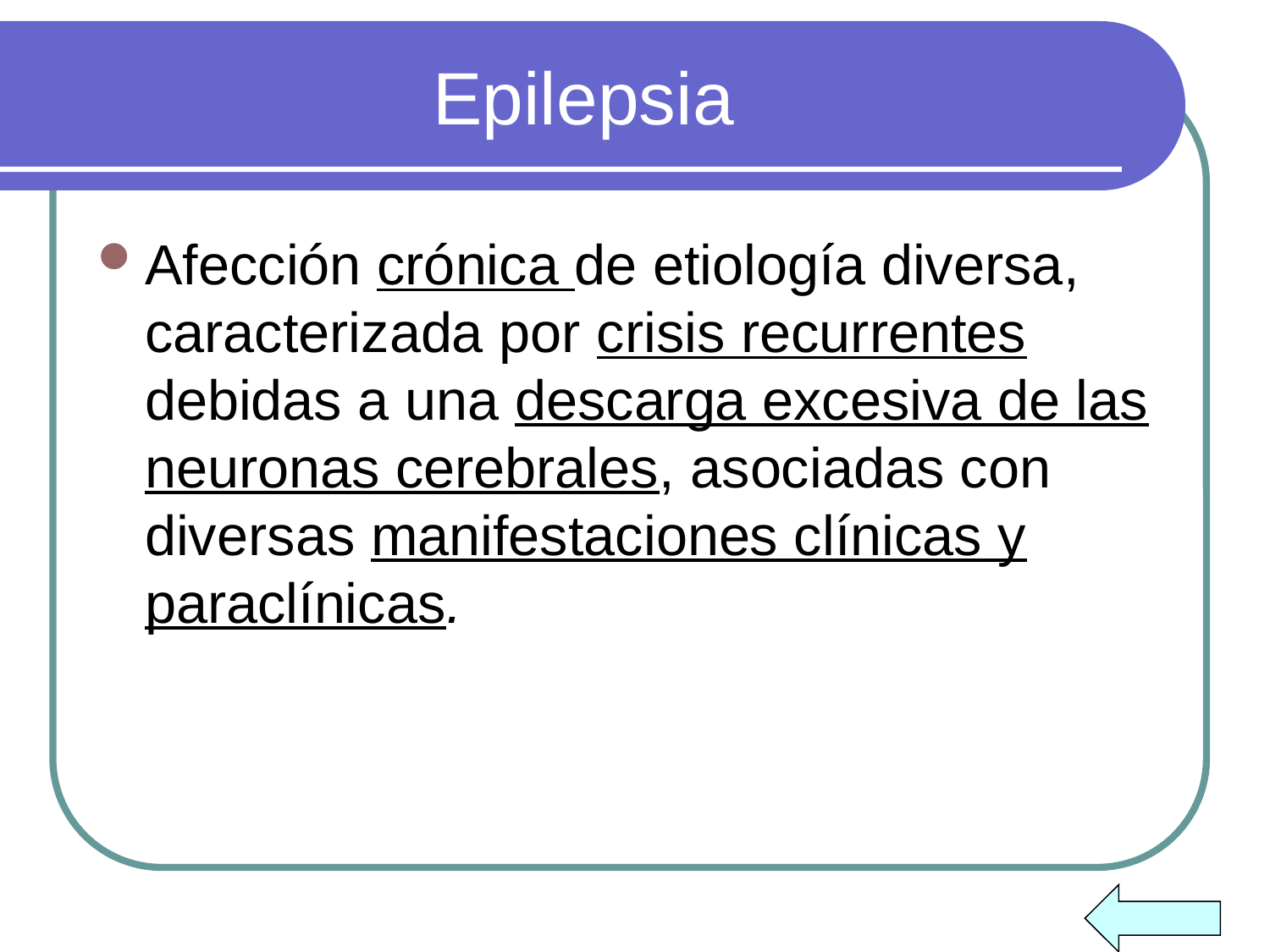

# Epilepsia
Afección crónica de etiología diversa, caracterizada por crisis recurrentes debidas a una descarga excesiva de las neuronas cerebrales, asociadas con diversas manifestaciones clínicas y paraclínicas.